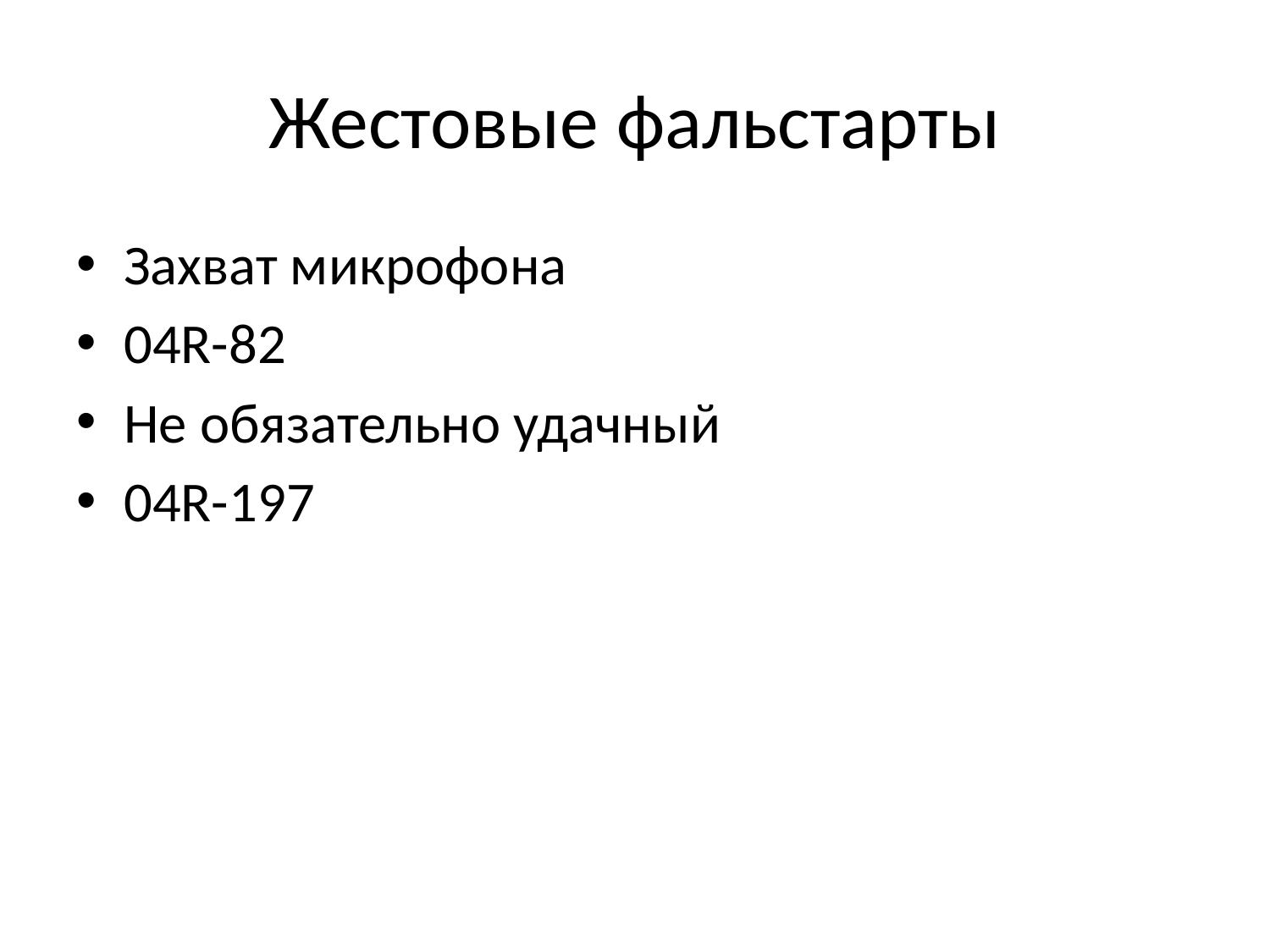

# Жестовые фальстарты
Захват микрофона
04R-82
Не обязательно удачный
04R-197